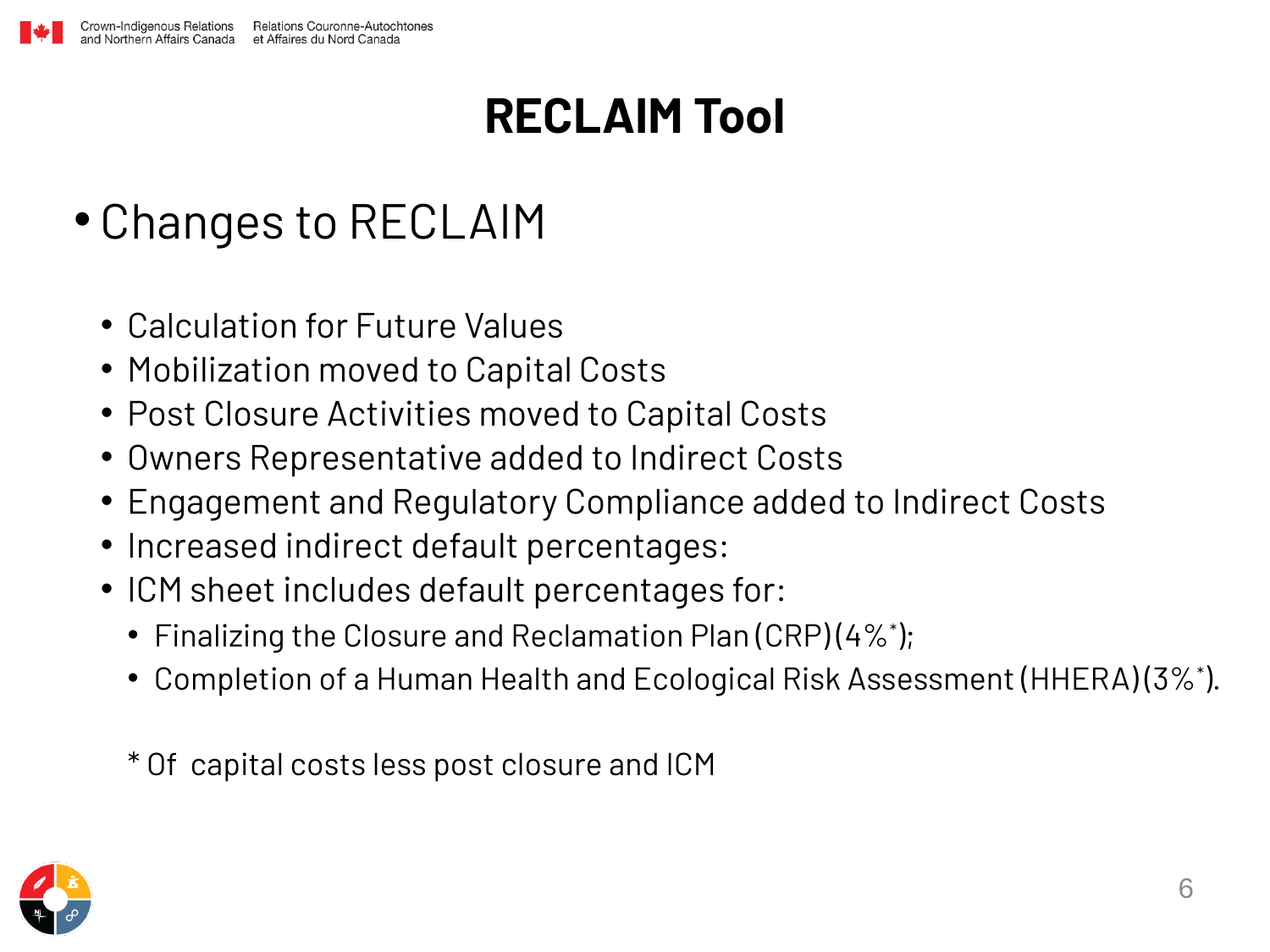

# RECLAIM Tool​
Changes to RECLAIM

Calculation for Future Values​
Mobilization moved to Capital Costs​
Post Closure Activities moved to Capital Costs​
Owners Representative added to Indirect Costs​
Engagement and Regulatory Compliance added to Indirect Costs​
Increased indirect default percentages:
ICM sheet includes default percentages for:
Finalizing the Closure and Reclamation Plan (CRP) (4%*);
Completion of a Human Health and Ecological Risk Assessment (HHERA) (3%*).

* Of  capital costs less post closure and ICM

6